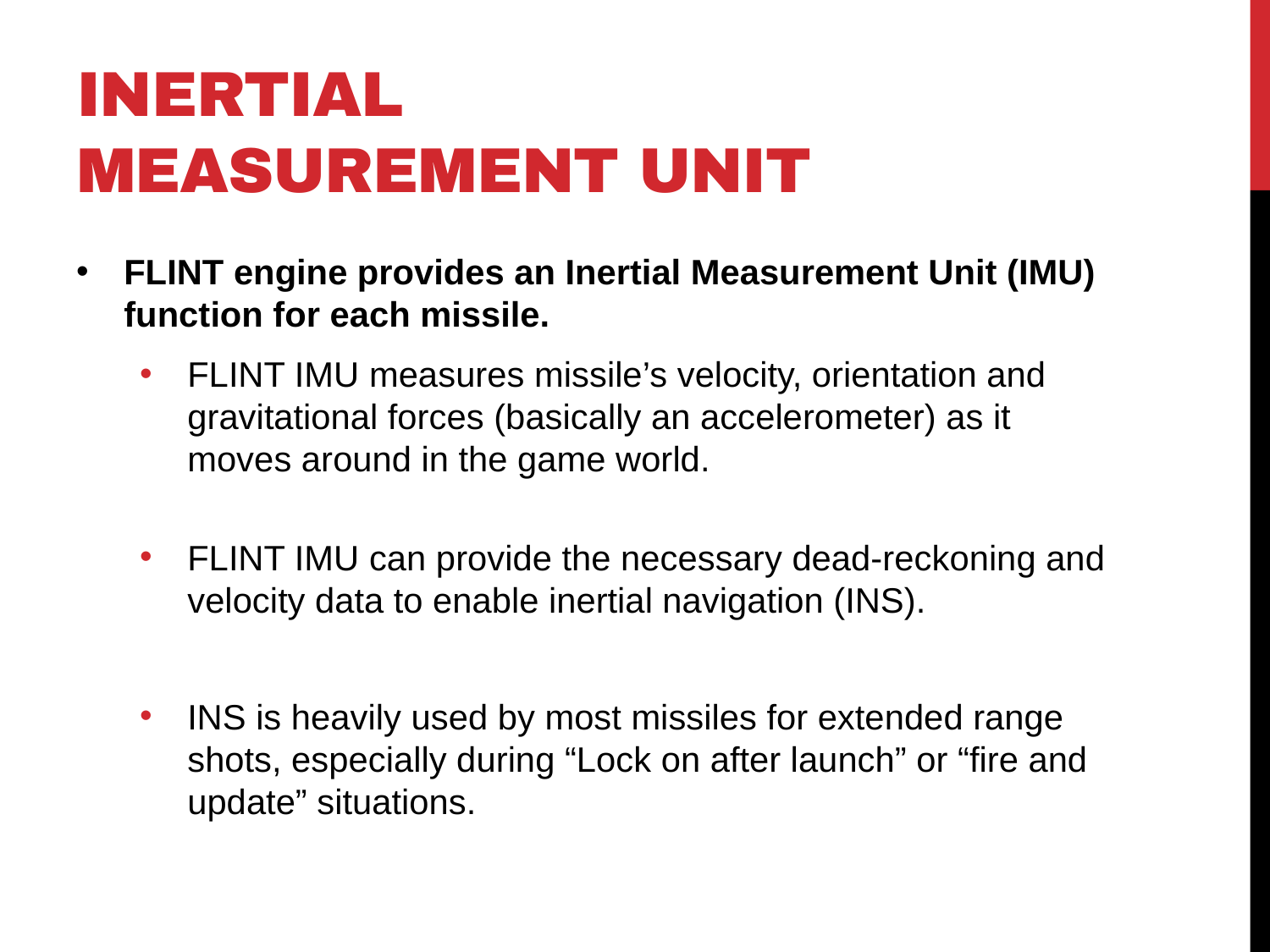

# Inertial Measurement Unit
FLINT engine provides an Inertial Measurement Unit (IMU) function for each missile.
FLINT IMU measures missile’s velocity, orientation and gravitational forces (basically an accelerometer) as it moves around in the game world.

FLINT IMU can provide the necessary dead-reckoning and velocity data to enable inertial navigation (INS).

INS is heavily used by most missiles for extended range shots, especially during “Lock on after launch” or “fire and update” situations.